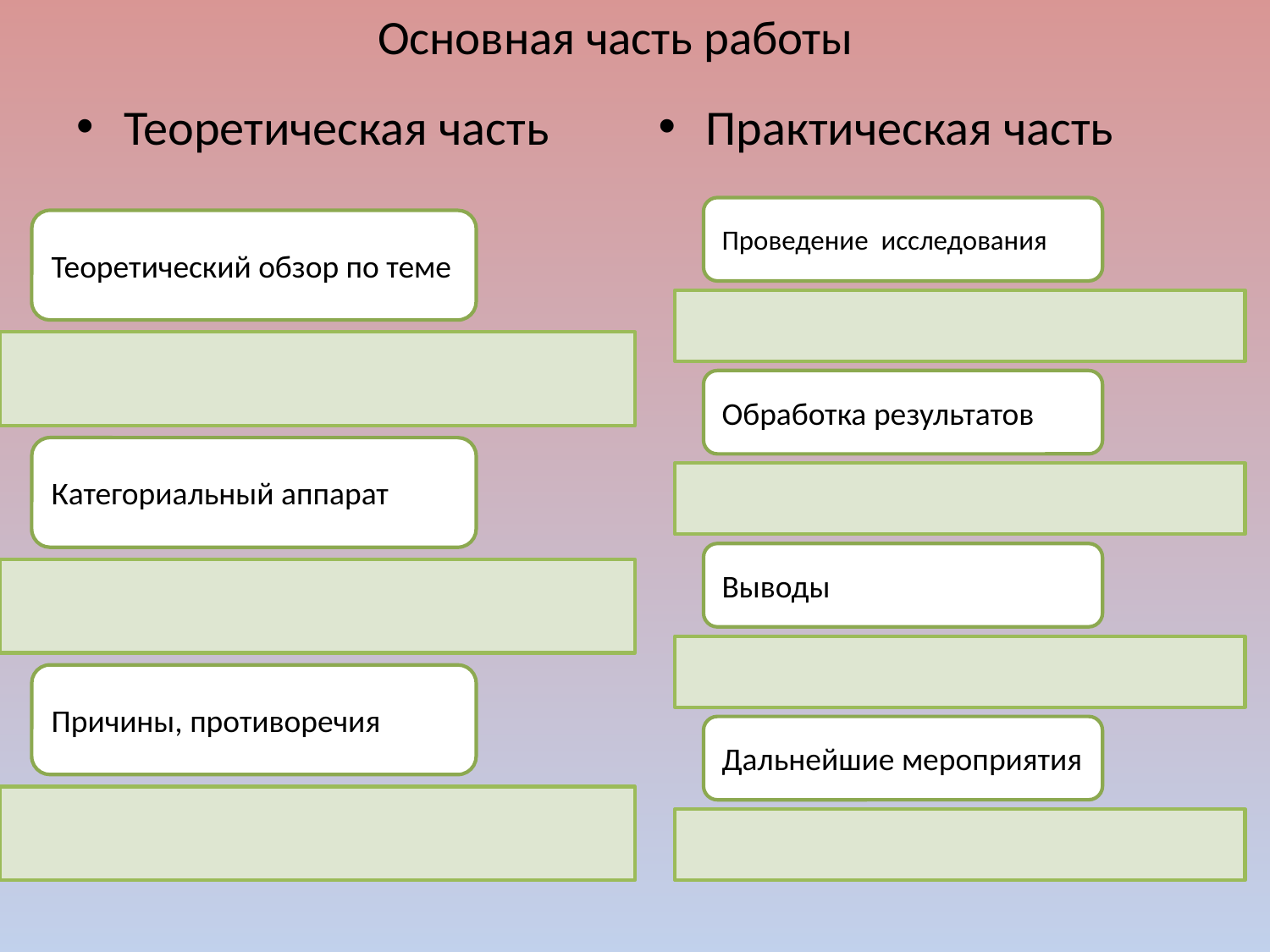

# Основная часть работы
Теоретическая часть
Практическая часть
Проведение  исследования
Обработка результатов
Выводы
Дальнейшие мероприятия
Теоретический обзор по теме
Категориальный аппарат
Причины, противоречия